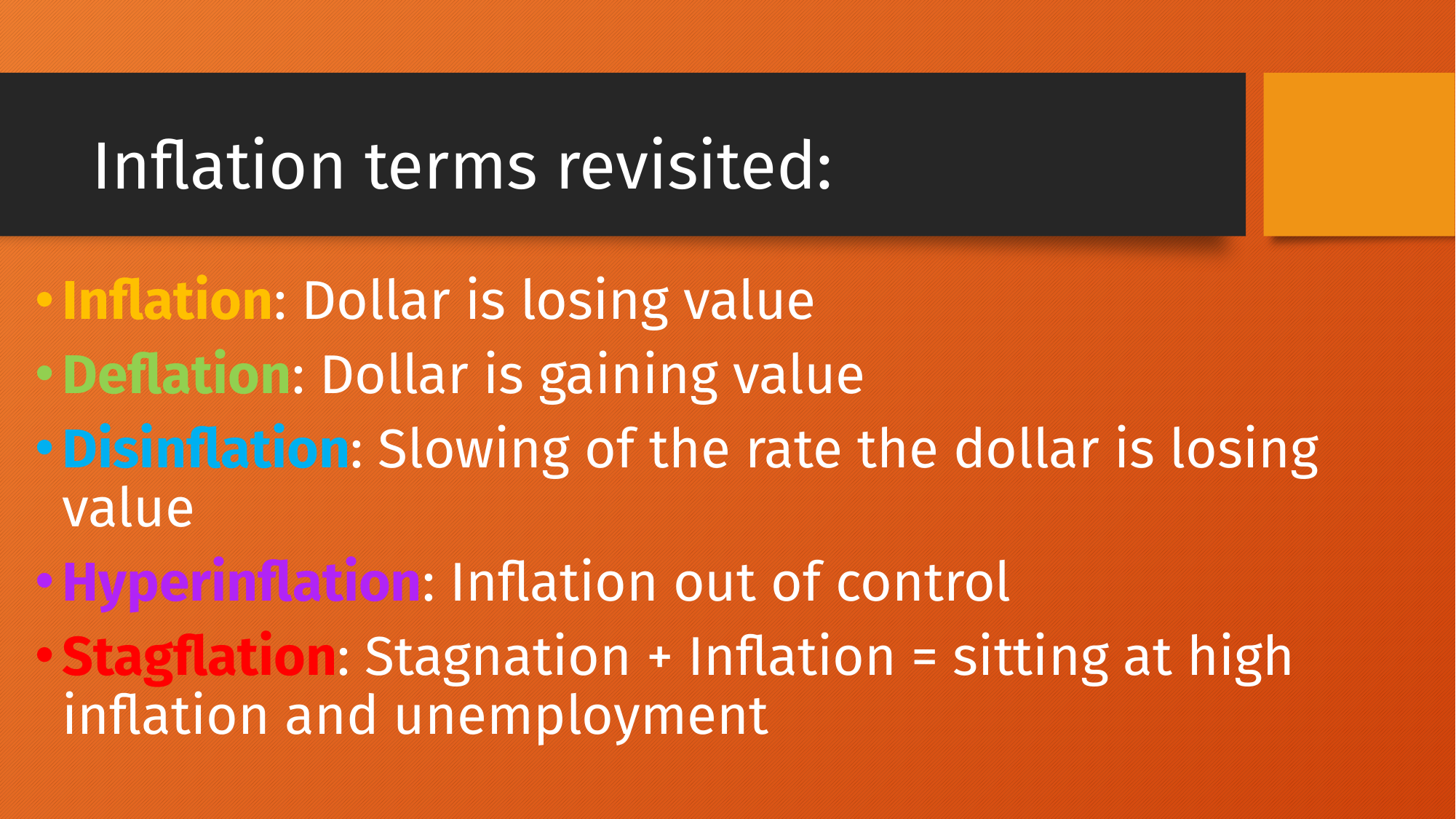

# Inflation terms revisited:
Inflation: Dollar is losing value
Deflation: Dollar is gaining value
Disinflation: Slowing of the rate the dollar is losing value
Hyperinflation: Inflation out of control
Stagflation: Stagnation + Inflation = sitting at high inflation and unemployment